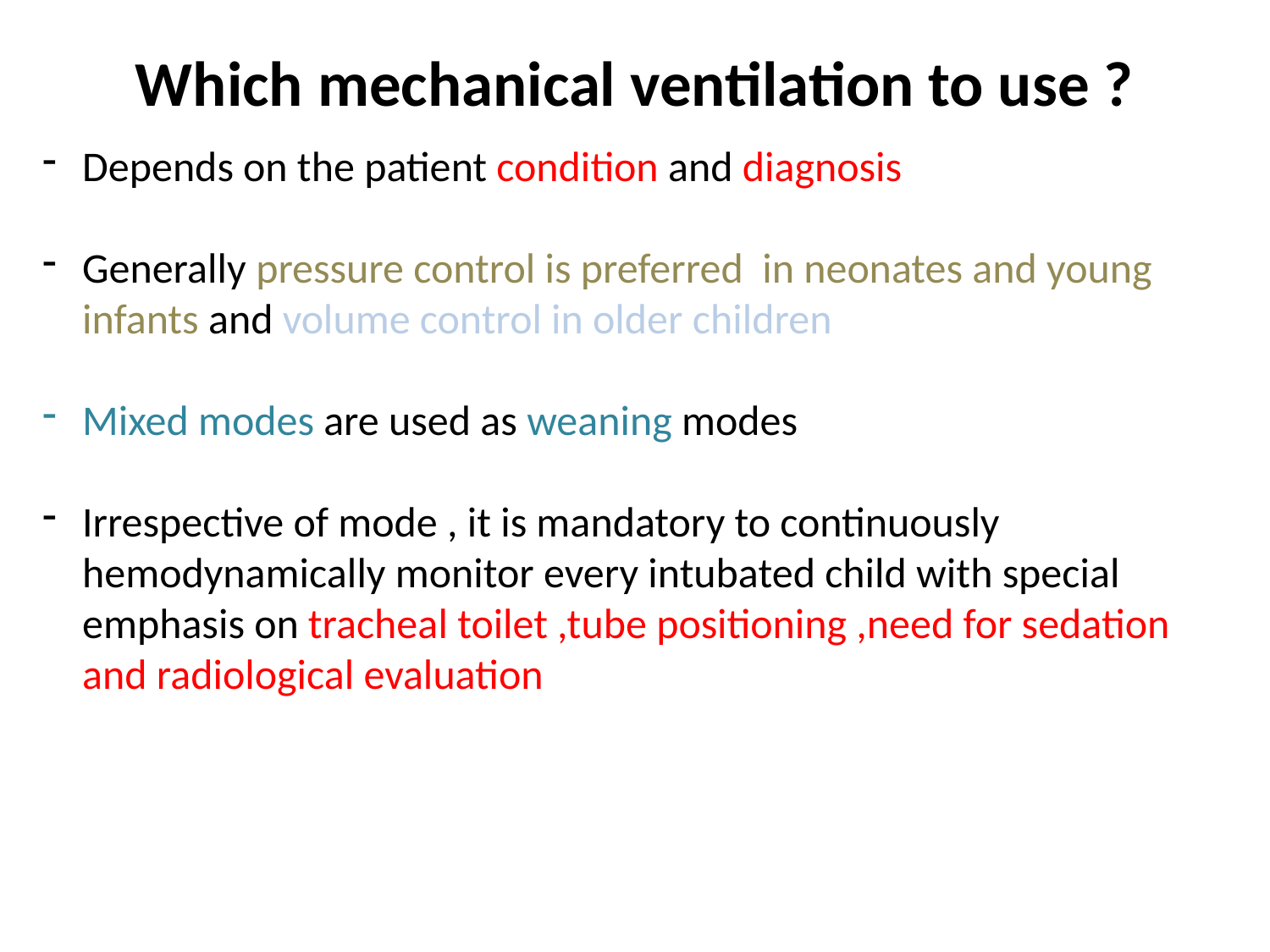

Which mechanical ventilation to use ?
Depends on the patient condition and diagnosis

Generally pressure control is preferred  in neonates and young infants and volume control in older children

Mixed modes are used as weaning modes

Irrespective of mode , it is mandatory to continuously hemodynamically monitor every intubated child with special emphasis on tracheal toilet ,tube positioning ,need for sedation and radiological evaluation